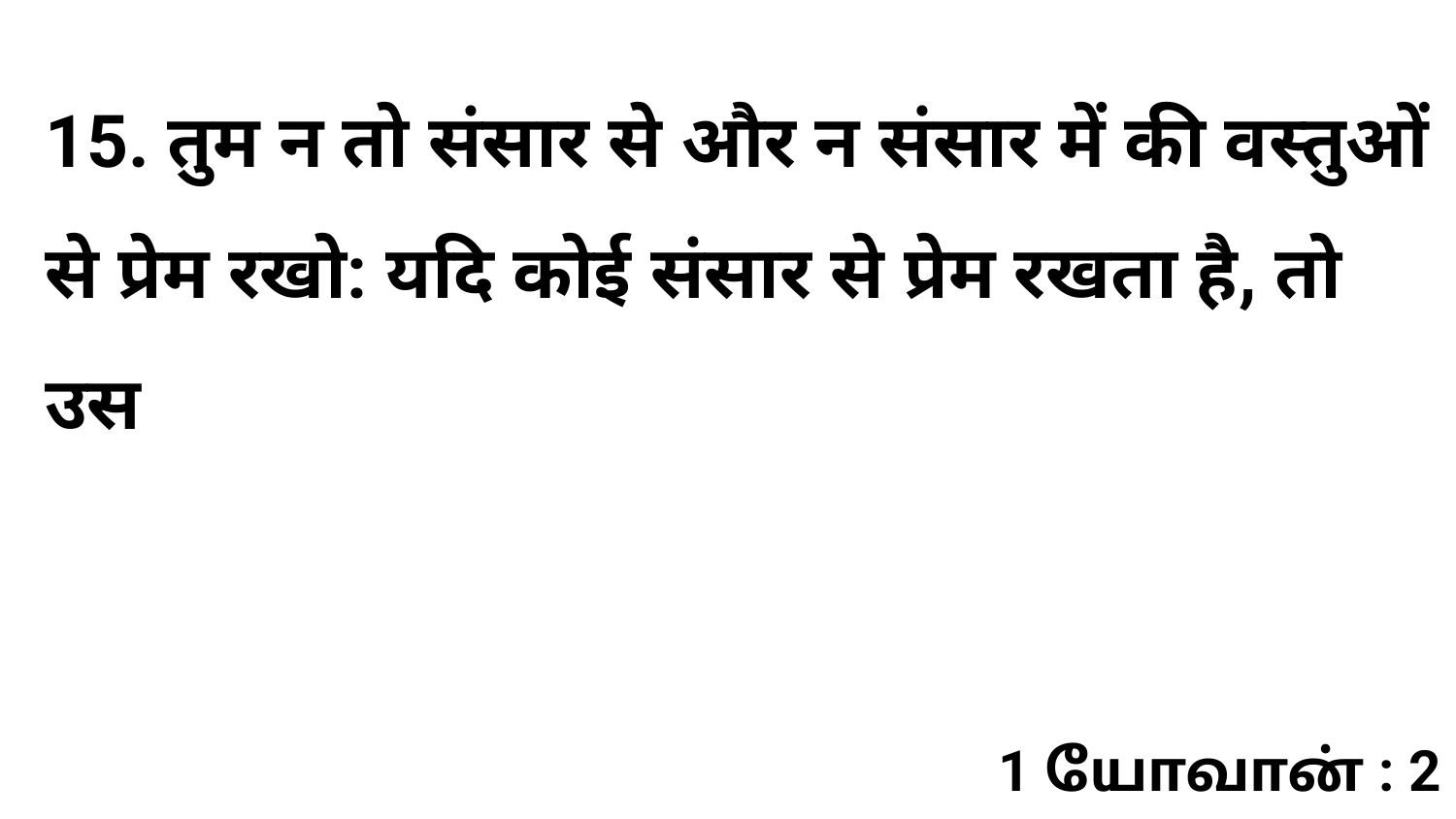

15. तुम न तो संसार से और न संसार में की वस्तुओं से प्रेम रखो: यदि कोई संसार से प्रेम रखता है, तो उस
1 யோவான் : 2